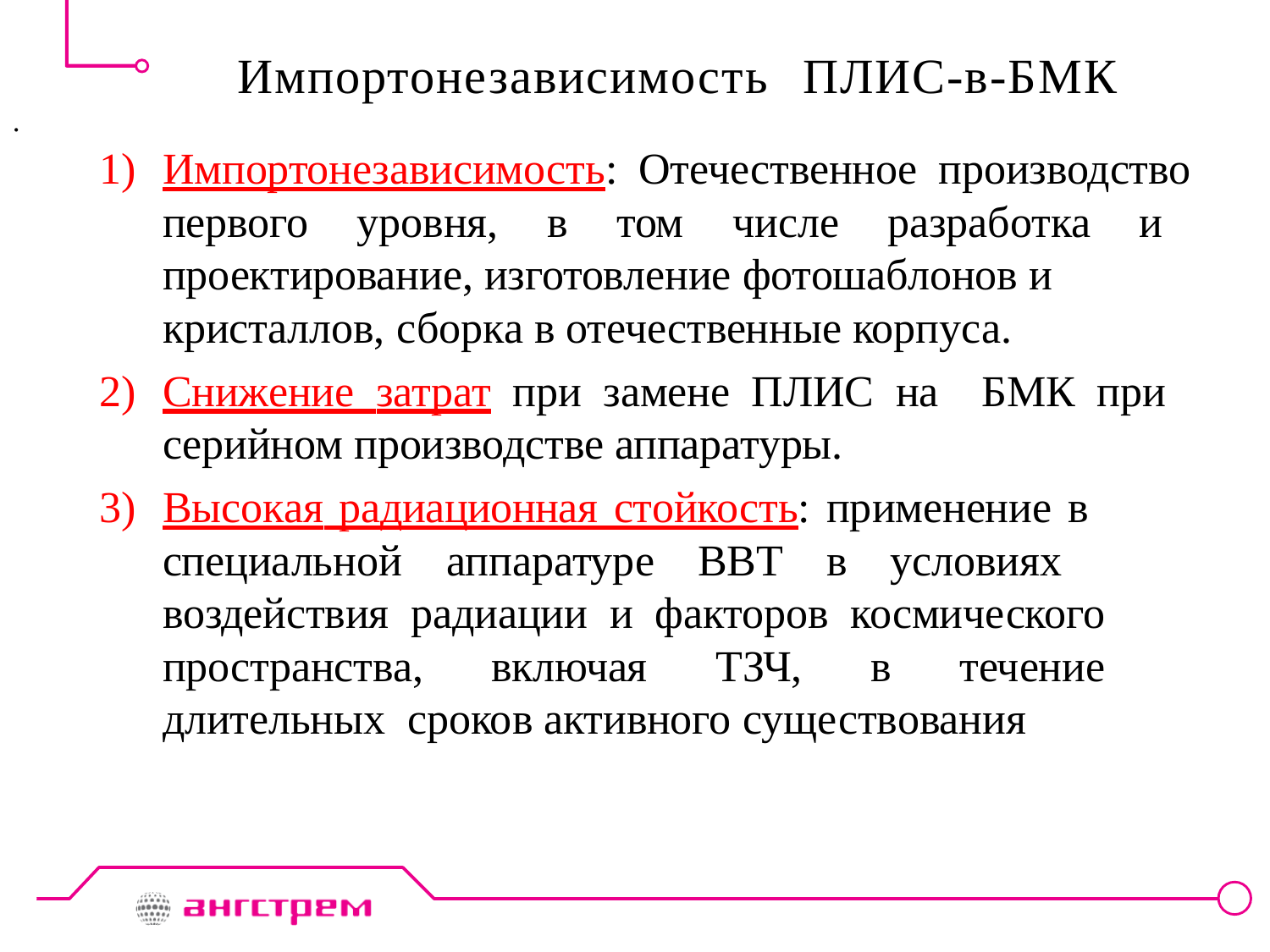

# Импортонезависимость  ПЛИС-в-БМК
.
Импортонезависимость: Отечественное производство  первого уровня, в том числе разработка и  проектирование, изготовление фотошаблонов и
кристаллов, сборка в отечественные корпуса.
Снижение затрат при замене ПЛИС на  БМК при серийном производстве аппаратуры.
Высокая радиационная стойкость: применение в  специальной аппаратуре ВВТ в условиях  воздействия радиации и факторов космического пространства, включая ТЗЧ, в течение длительных  сроков активного существования

2